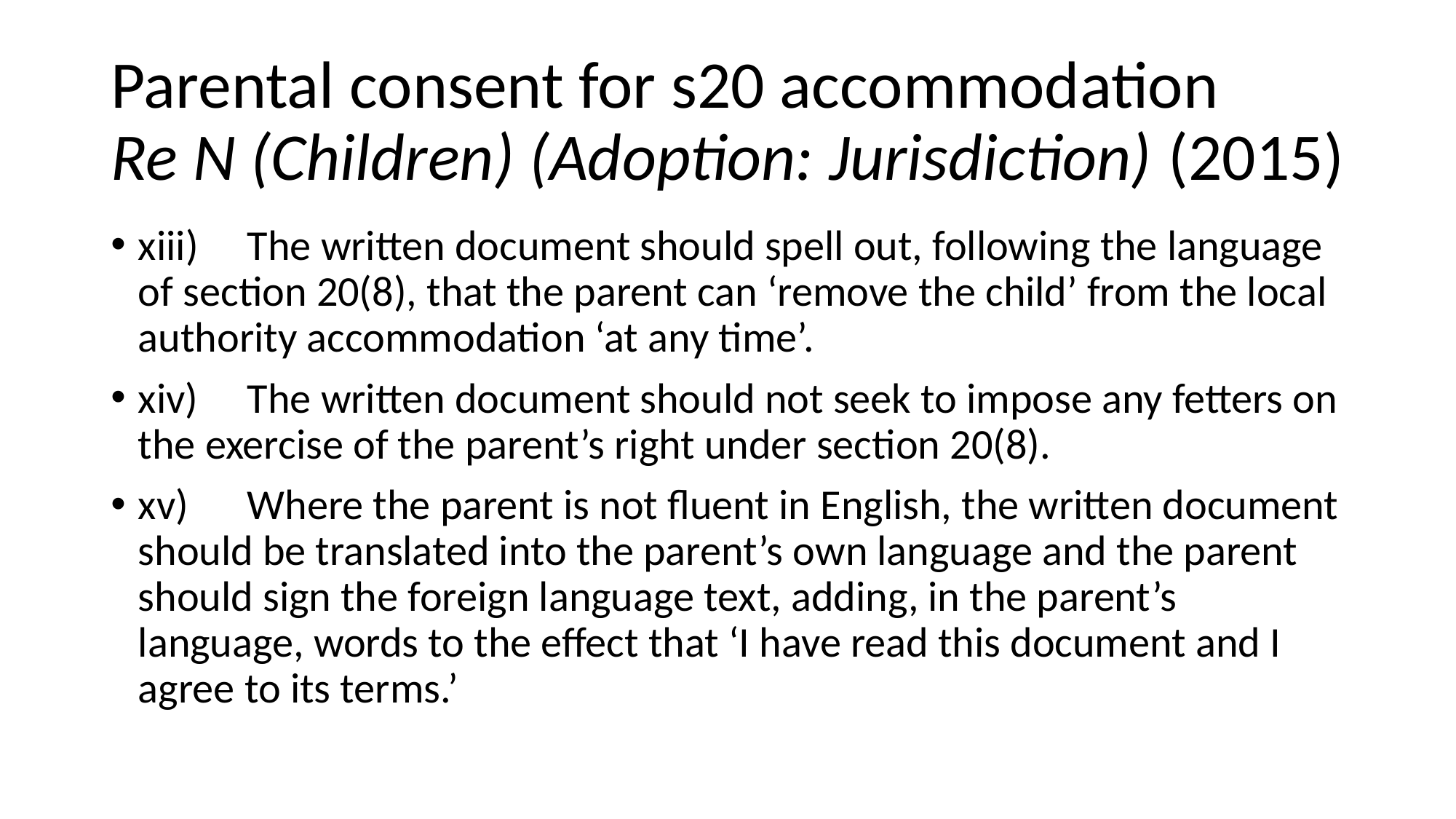

# Parental consent for s20 accommodation Re N (Children) (Adoption: Jurisdiction) (2015)
xiii)	The written document should spell out, following the language of section 20(8), that the parent can ‘remove the child’ from the local authority accommodation ‘at any time’.
xiv)	The written document should not seek to impose any fetters on the exercise of the parent’s right under section 20(8).
xv)	Where the parent is not fluent in English, the written document should be translated into the parent’s own language and the parent should sign the foreign language text, adding, in the parent’s language, words to the effect that ‘I have read this document and I agree to its terms.’